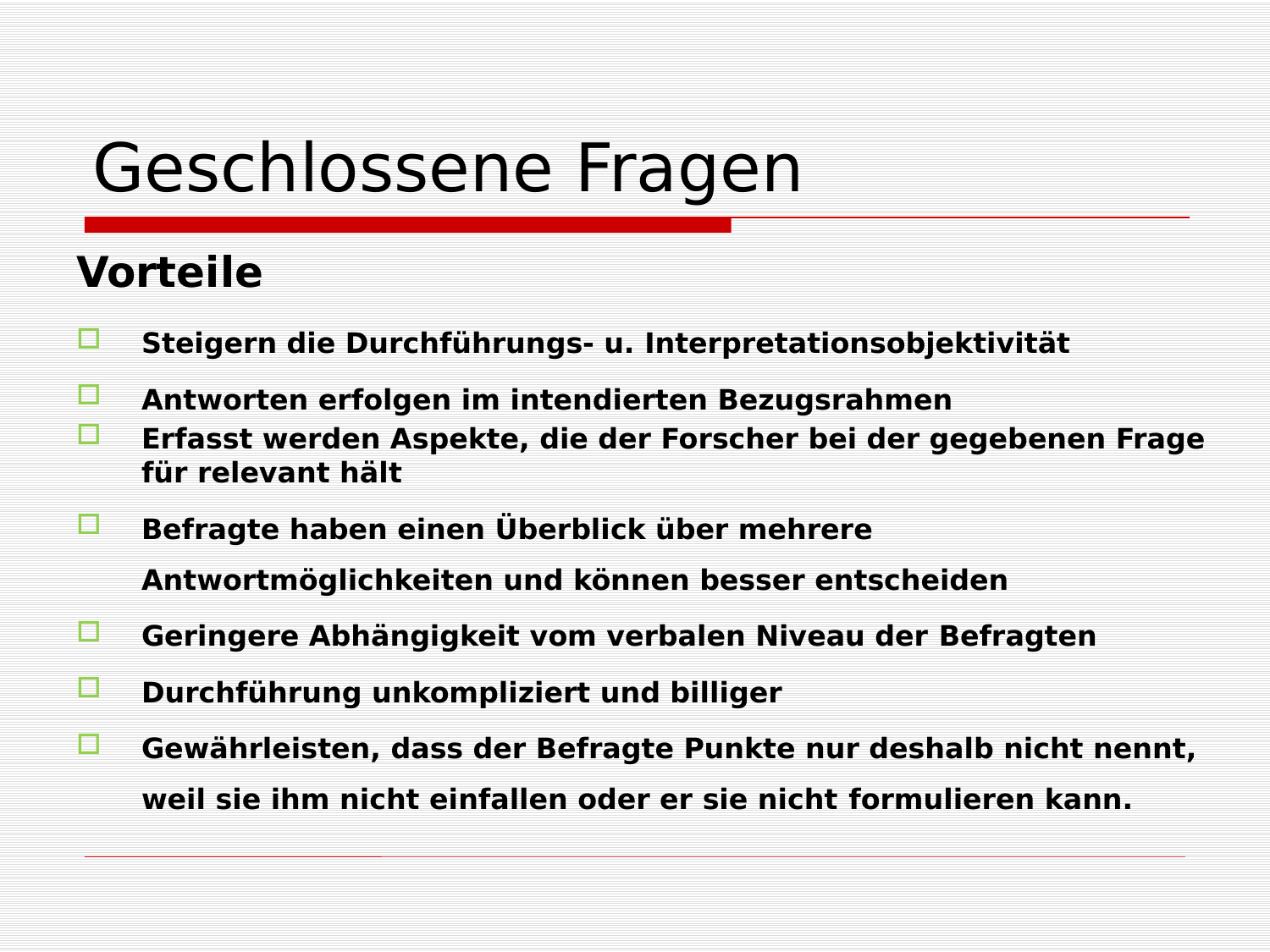

Geschlossene Fragen
Vorteile
Steigern die Durchführungs- u. Interpretationsobjektivität
Antworten erfolgen im intendierten Bezugsrahmen
Erfasst werden Aspekte, die der Forscher bei der gegebenen Frage für relevant hält
Befragte haben einen Überblick über mehrere Antwortmöglichkeiten und können besser entscheiden
Geringere Abhängigkeit vom verbalen Niveau der Befragten
Durchführung unkompliziert und billiger
Gewährleisten, dass der Befragte Punkte nur deshalb nicht nennt, weil sie ihm nicht einfallen oder er sie nicht formulieren kann.